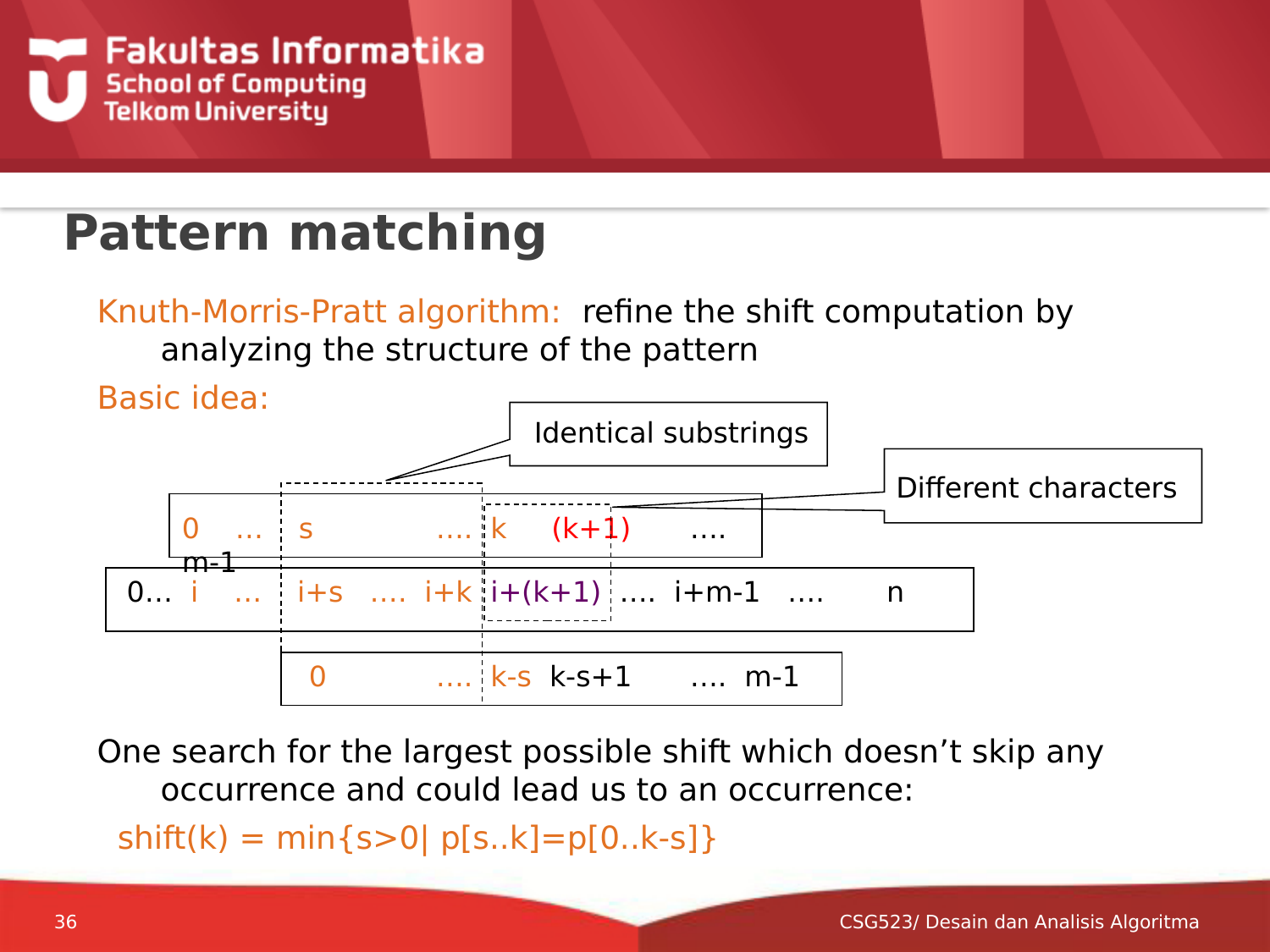

# Pattern matching

Knuth-Morris-Pratt algorithm:  refine the shift computation by analyzing the structure of the pattern
Basic idea:

Identical substrings

Different characters

0    …    s   	….  k     (k+1)  	….  m-1

0…  i    …    i+s   ….  i+k  i+(k+1)  ….  i+m-1   ….       n

0    	….  k-s  k-s+1     	….  m-1

One search for the largest possible shift which doesn’t skip any occurrence and could lead us to an occurrence:
  shift(k) = min{s>0| p[s..k]=p[0..k-s]}
CSG523/ Desain dan Analisis Algoritma
36